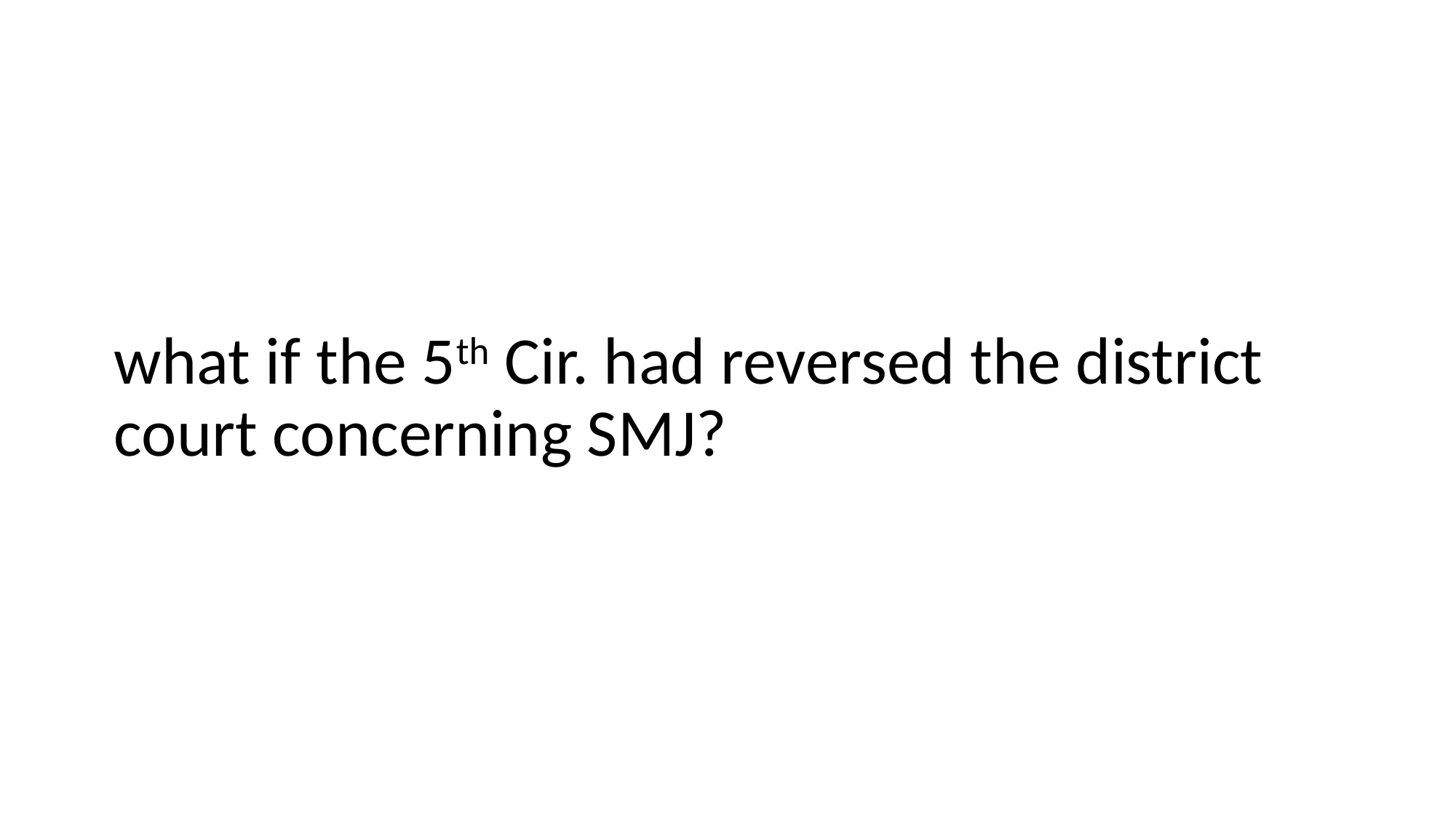

# what if the 5th Cir. had reversed the district court concerning SMJ?